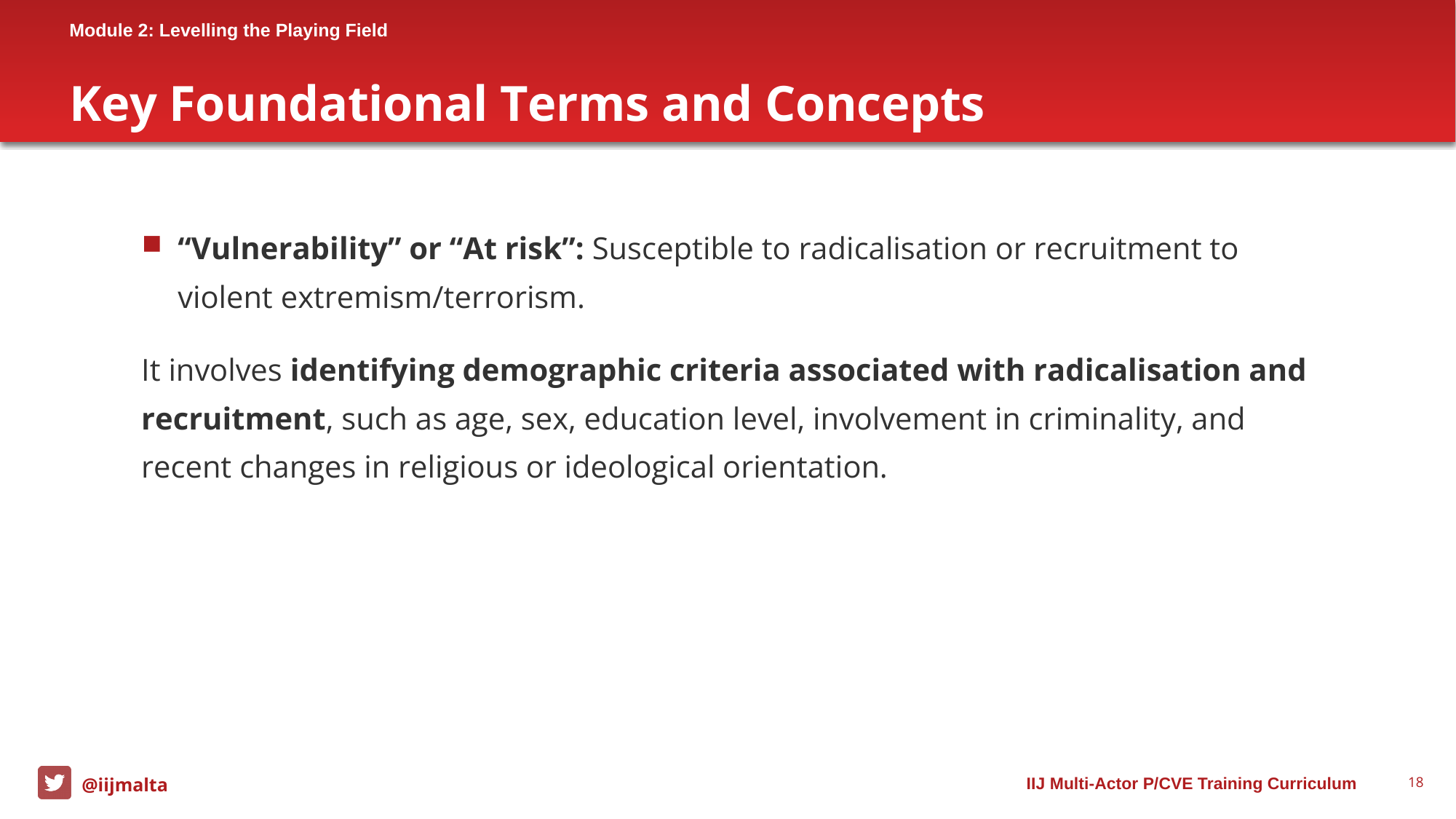

Module 2: Levelling the Playing Field
# Key Foundational Terms and Concepts
“Vulnerability” or “At risk”: Susceptible to radicalisation or recruitment to violent extremism/terrorism.
It involves identifying demographic criteria associated with radicalisation and recruitment, such as age, sex, education level, involvement in criminality, and recent changes in religious or ideological orientation.
IIJ Multi-Actor P/CVE Training Curriculum
18